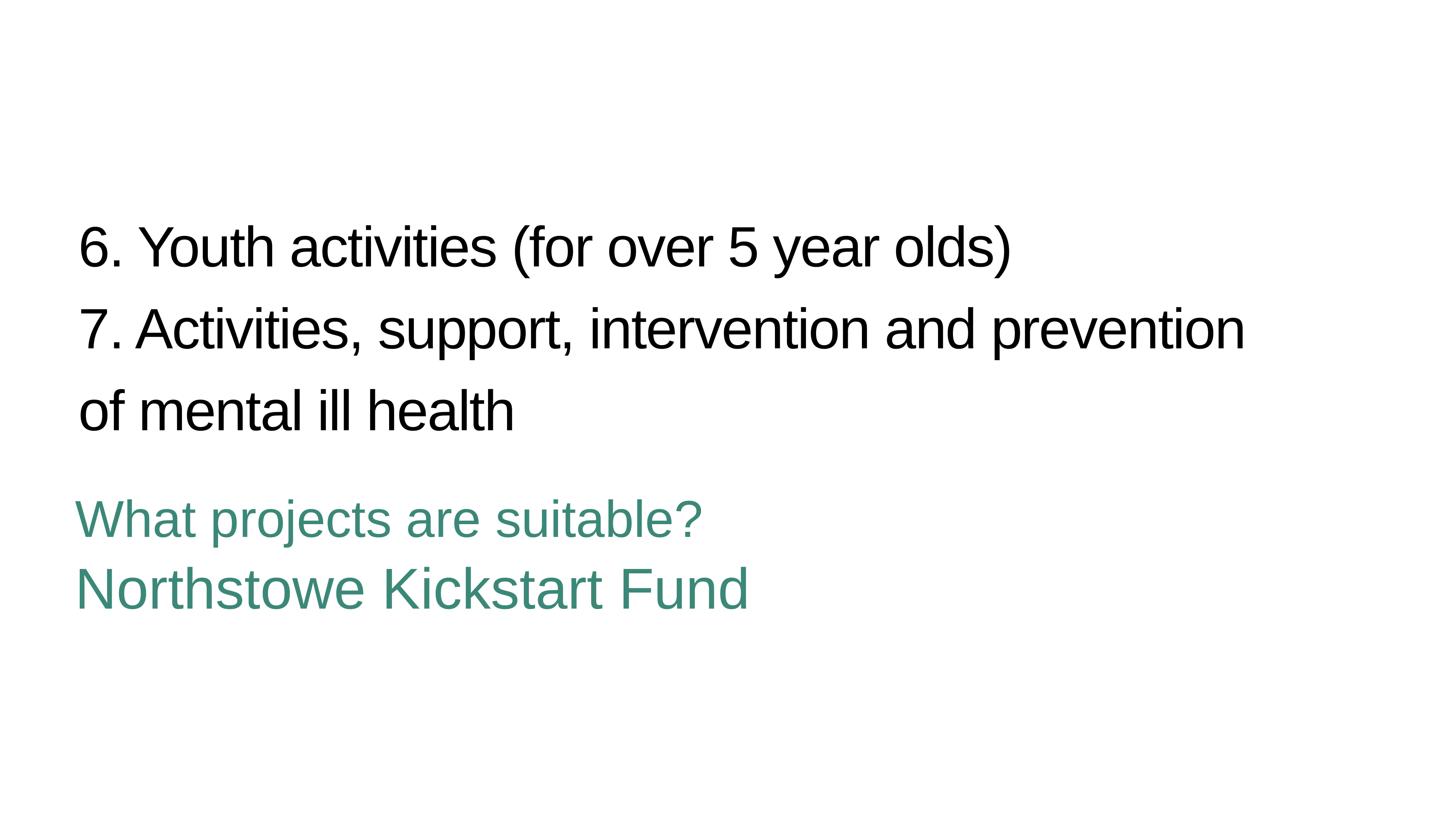

6. Youth activities (for over 5 year olds)
7. Activities, support, intervention and prevention
of mental ill health

What projects are suitable?

Northstowe Kickstart Fund